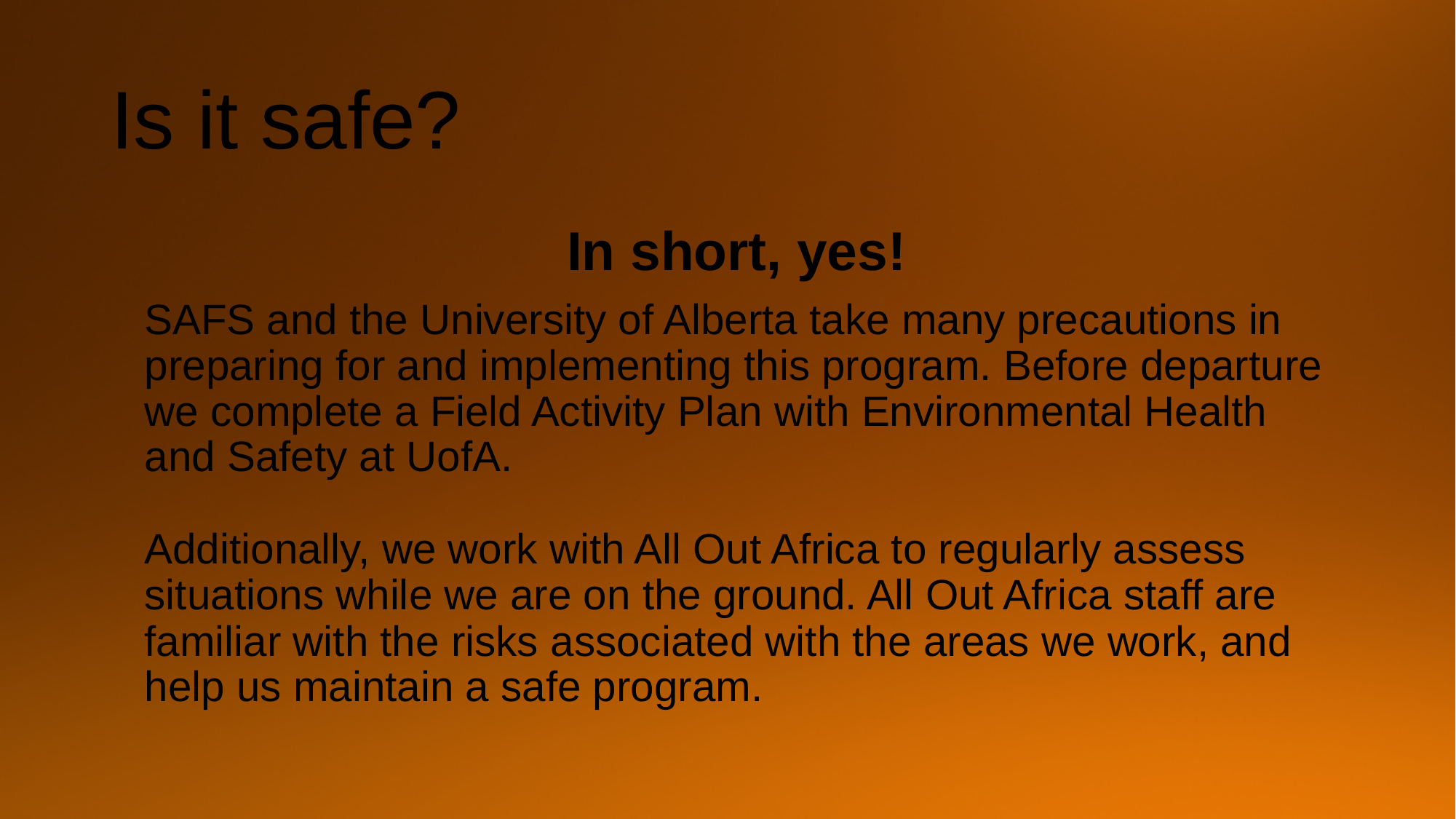

# Is it safe?
In short, yes!
SAFS and the University of Alberta take many precautions in preparing for and implementing this program. Before departure we complete a Field Activity Plan with Environmental Health and Safety at UofA.

Additionally, we work with All Out Africa to regularly assess situations while we are on the ground. All Out Africa staff are familiar with the risks associated with the areas we work, and help us maintain a safe program.